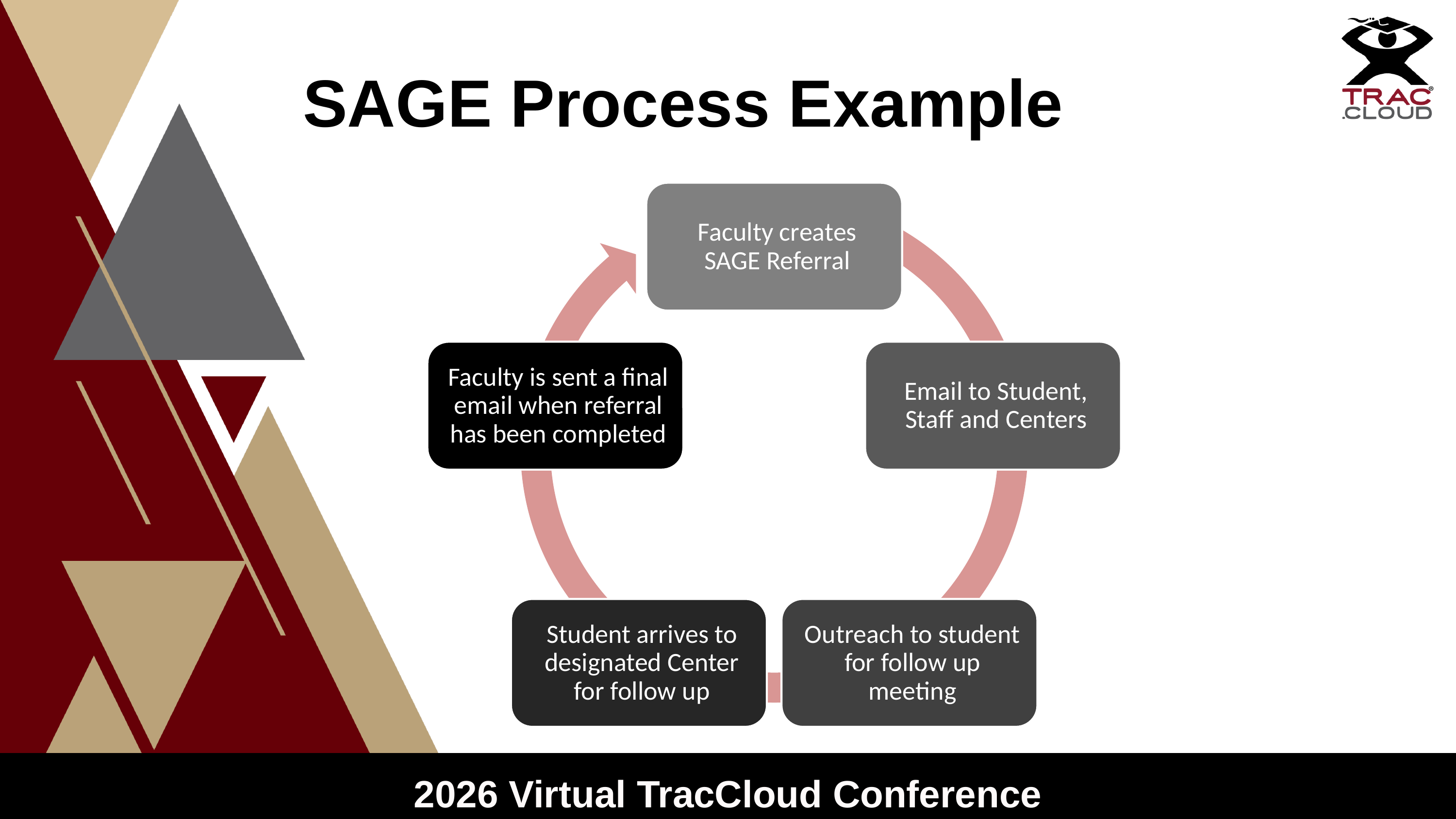

SAGE Process Example
Faculty creates SAGE Referral
Email to Student, Staff and Centers
Outreach to student for follow up meeting
Student arrives to designated Center for follow up
Faculty is sent a final email when referral has been completed

2026 Virtual TracCloud Conference